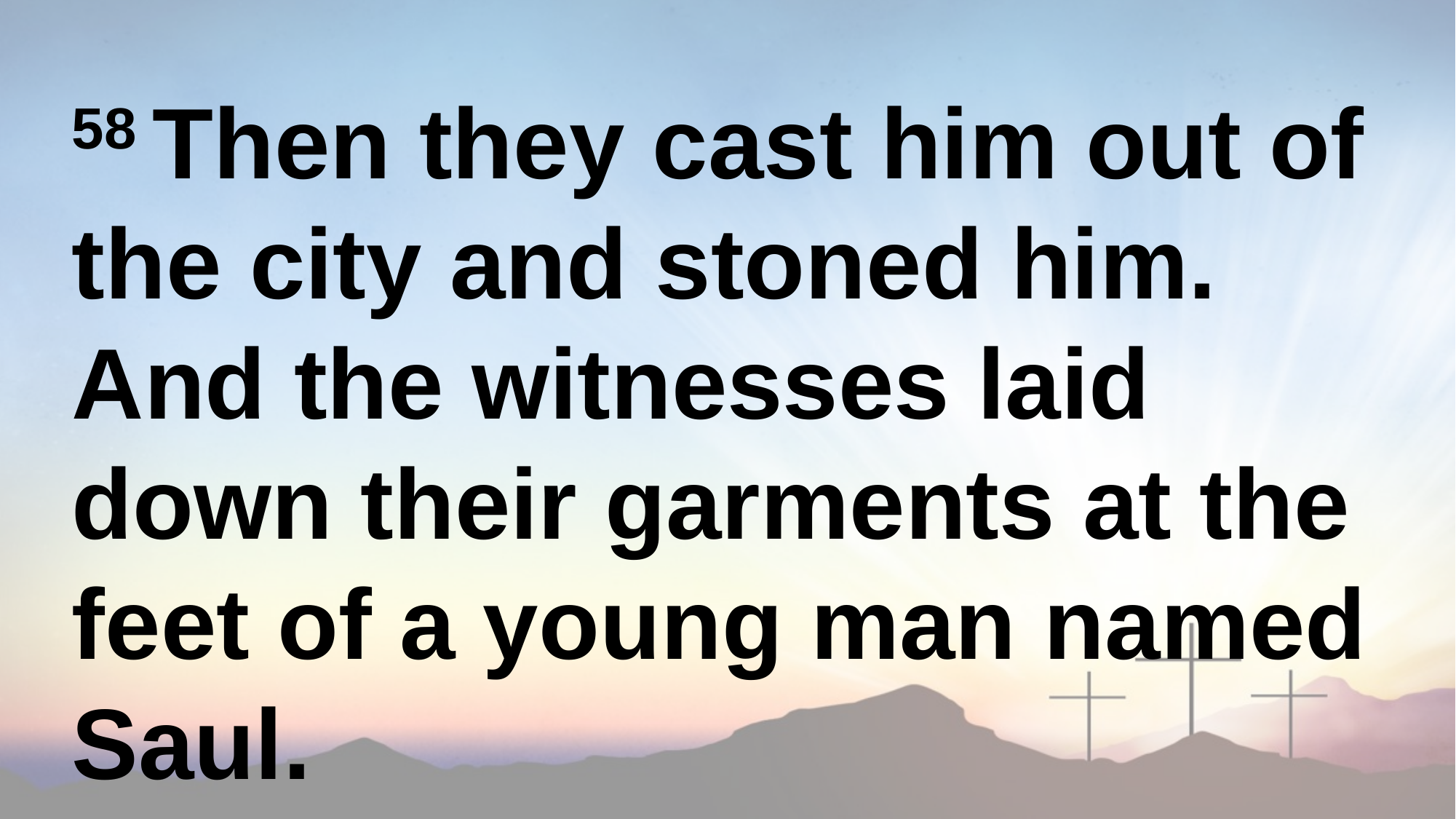

58 Then they cast him out of the city and stoned him. And the witnesses laid down their garments at the feet of a young man named Saul.